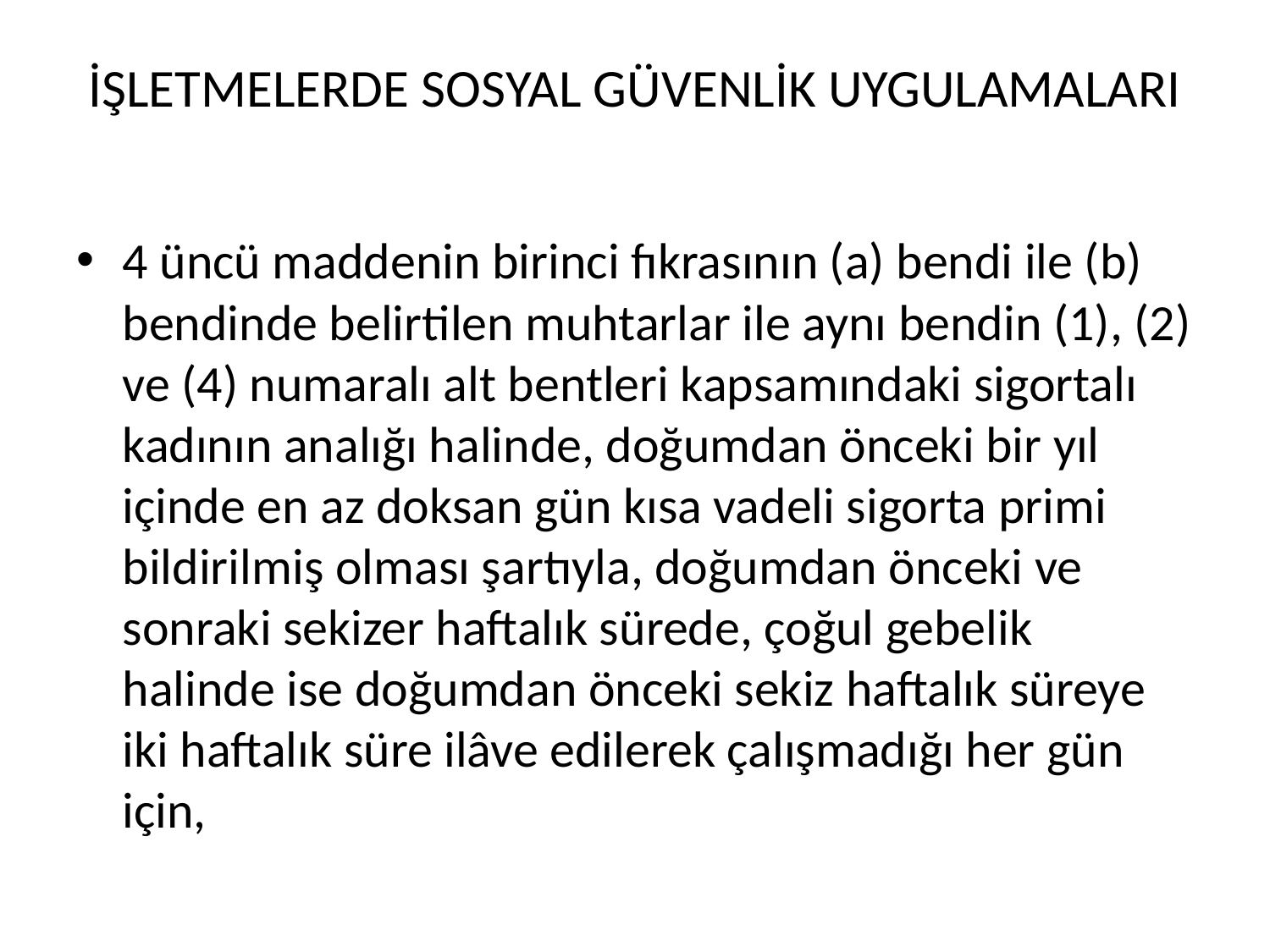

# İŞLETMELERDE SOSYAL GÜVENLİK UYGULAMALARI
4 üncü maddenin birinci fıkrasının (a) bendi ile (b) bendinde belirtilen muhtarlar ile aynı bendin (1), (2) ve (4) numaralı alt bentleri kapsamındaki sigortalı kadının analığı halinde, doğumdan önceki bir yıl içinde en az doksan gün kısa vadeli sigorta primi bildirilmiş olması şartıyla, doğumdan önceki ve sonraki sekizer haftalık sürede, çoğul gebelik halinde ise doğumdan önceki sekiz haftalık süreye iki haftalık süre ilâve edilerek çalışmadığı her gün için,